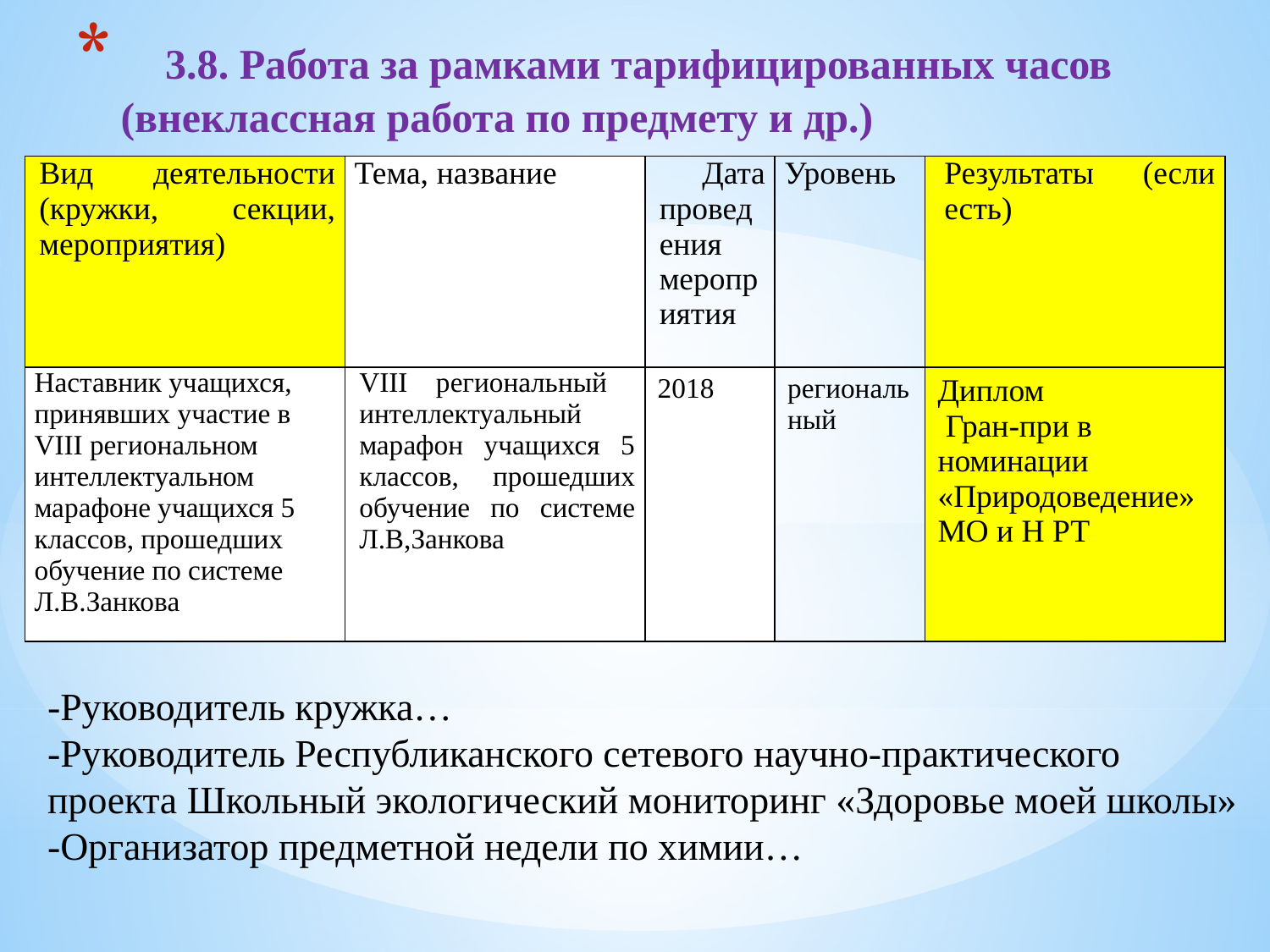

# 3.8. Работа за рамками тарифицированных часов (внеклассная работа по предмету и др.)
| Вид деятельности (кружки, секции, мероприятия) | Тема, название | Дата проведения мероприятия | Уровень | Результаты (если есть) |
| --- | --- | --- | --- | --- |
| Наставник учащихся, принявших участие в VIII региональном интеллектуальном марафоне учащихся 5 классов, прошедших обучение по системе Л.В.Занкова | VIII региональный интеллектуальный марафон учащихся 5 классов, прошедших обучение по системе Л.В,Занкова | 2018 | региональный | Диплом Гран-при в номинации «Природоведение» МО и Н РТ |
-Руководитель кружка…
-Руководитель Республиканского сетевого научно-практического проекта Школьный экологический мониторинг «Здоровье моей школы»
-Организатор предметной недели по химии…